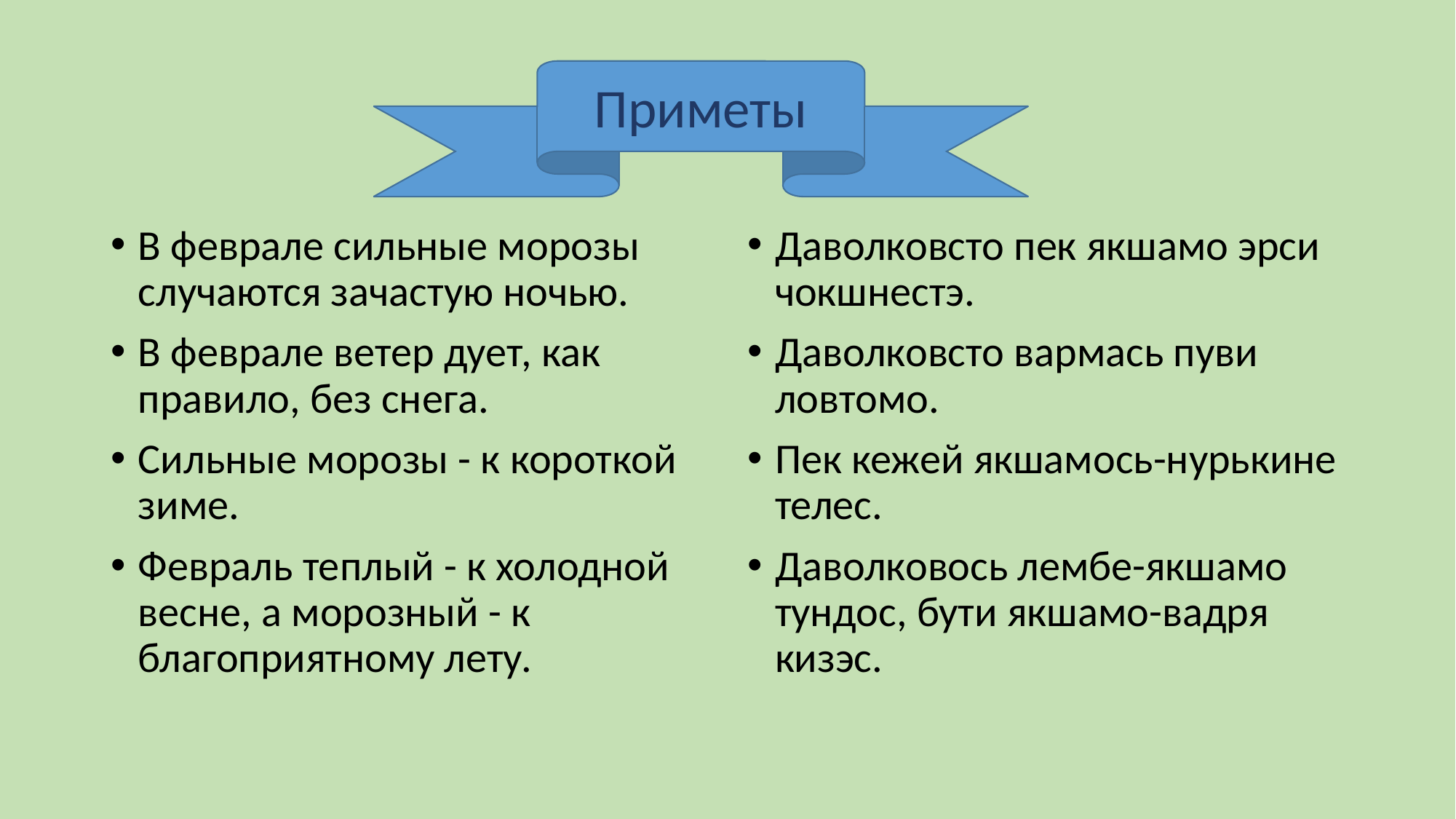

#
Приметы
В феврале сильные морозы случаются зачастую ночью.
В феврале ветер дует, как правило, без снега.
Сильные морозы - к короткой зиме.
Февраль теплый - к холодной весне, а морозный - к благоприятному лету.

Даволковсто пек якшамо эрси чокшнестэ.
Даволковсто вармась пуви ловтомо.
Пек кежей якшамось-нурькине телес.
Даволковось лембе-якшамо тундос, бути якшамо-вадря кизэс.